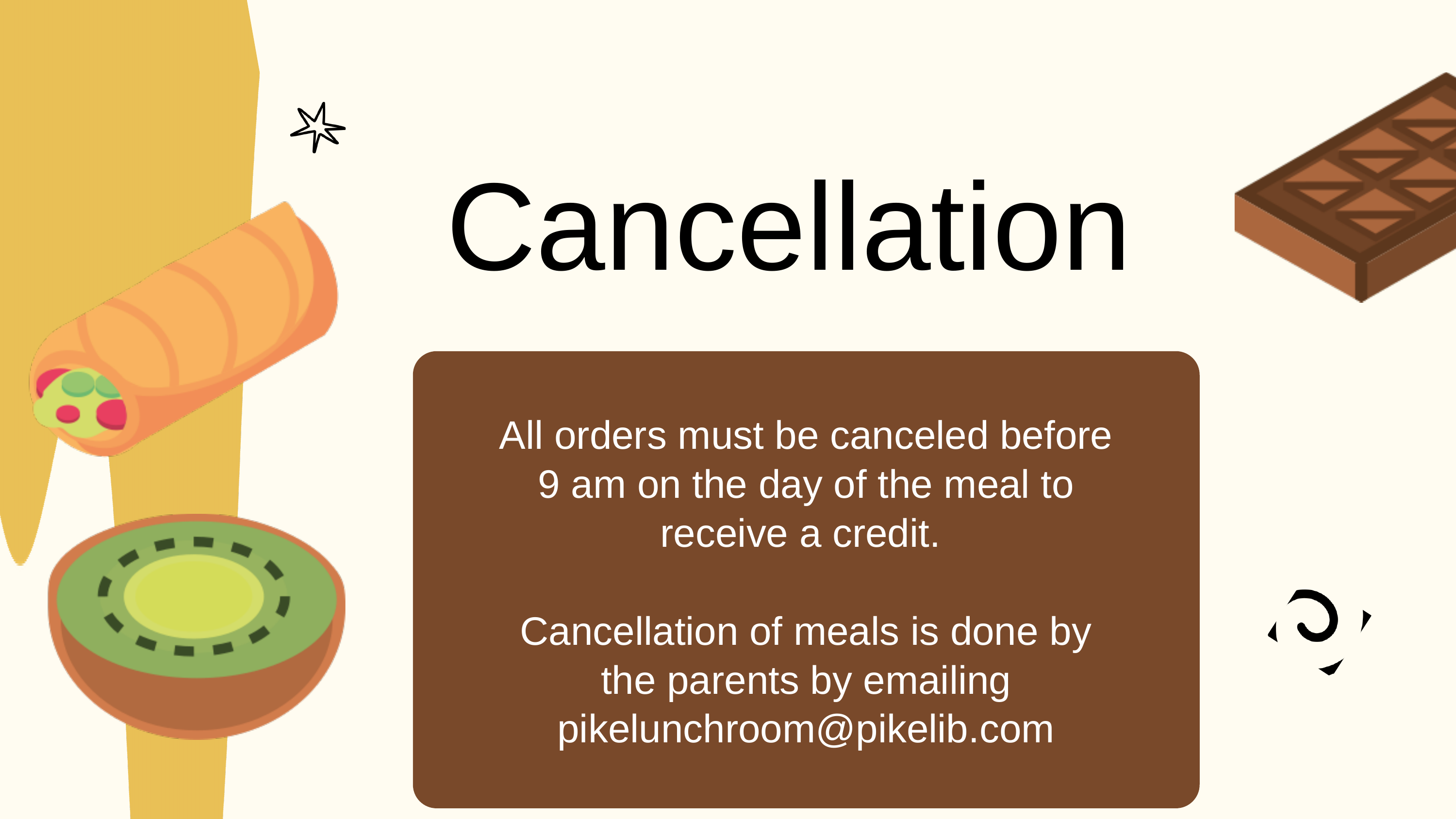

Cancellation

All orders must be canceled before 9 am on the day of the meal to receive a credit.

Cancellation of meals is done by the parents by emailing pikelunchroom@pikelib.com